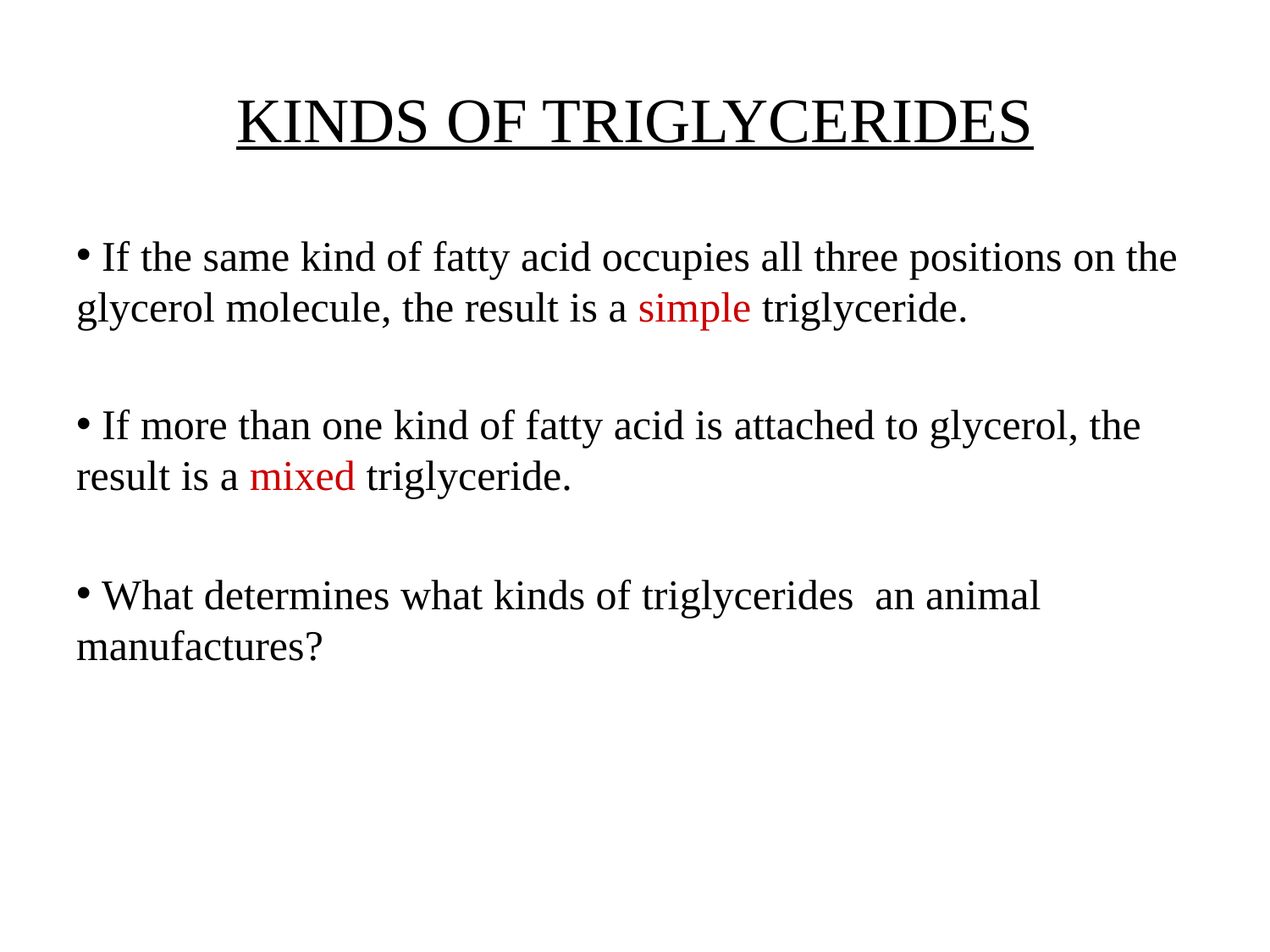

# KINDS OF TRIGLYCERIDES
 If the same kind of fatty acid occupies all three positions on the glycerol molecule, the result is a simple triglyceride.

 If more than one kind of fatty acid is attached to glycerol, the result is a mixed triglyceride.

 What determines what kinds of triglycerides  an animal manufactures?